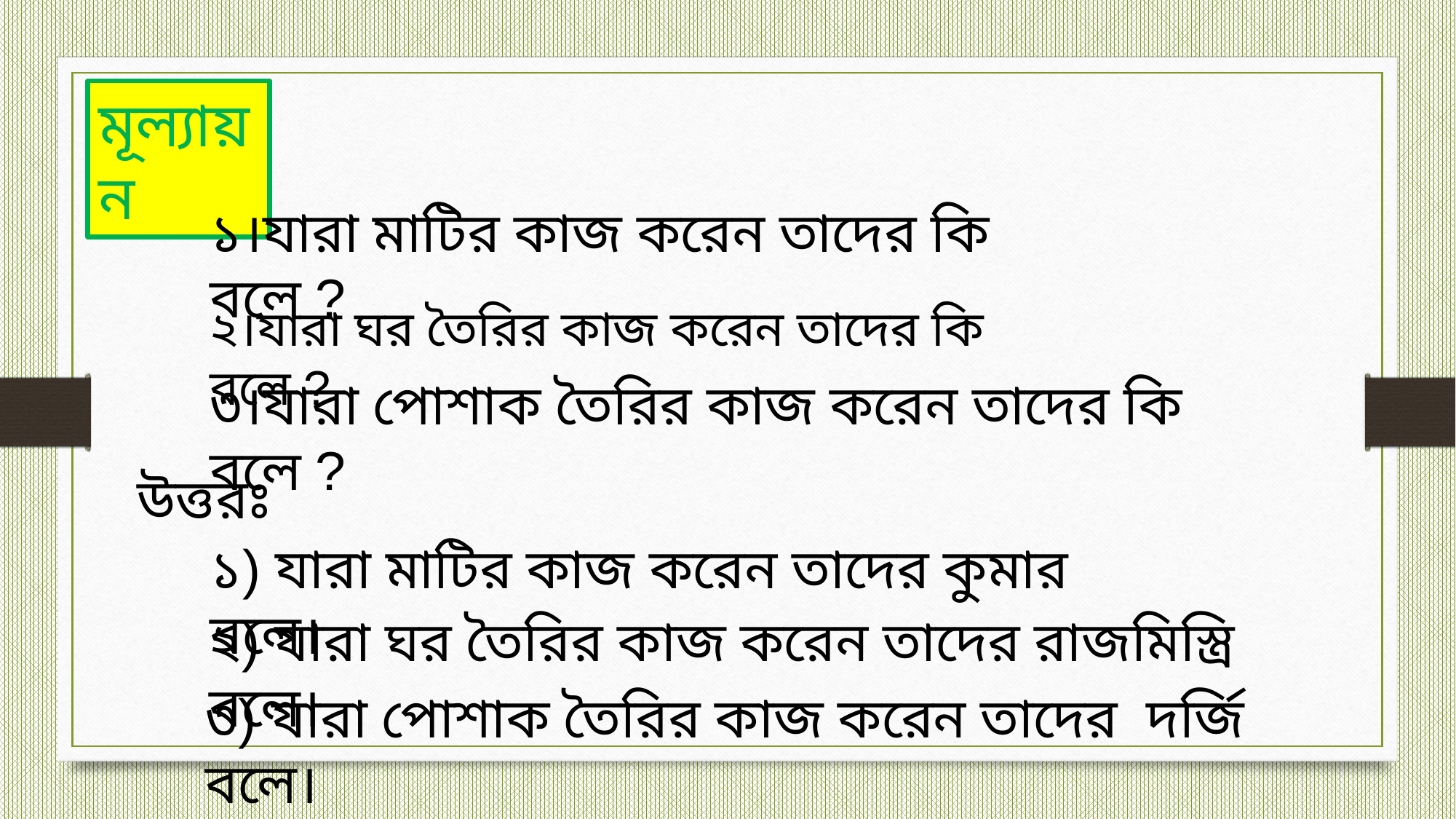

মূল্যায়ন
১।যারা মাটির কাজ করেন তাদের কি বলে ?
২।যারা ঘর তৈরির কাজ করেন তাদের কি বলে ?
৩।যারা পোশাক তৈরির কাজ করেন তাদের কি বলে ?
উত্তরঃ
১) যারা মাটির কাজ করেন তাদের কুমার  বলে।
২) যারা ঘর তৈরির কাজ করেন তাদের রাজমিস্ত্রি বলে।
৩) যারা পোশাক তৈরির কাজ করেন তাদের  দর্জি বলে।